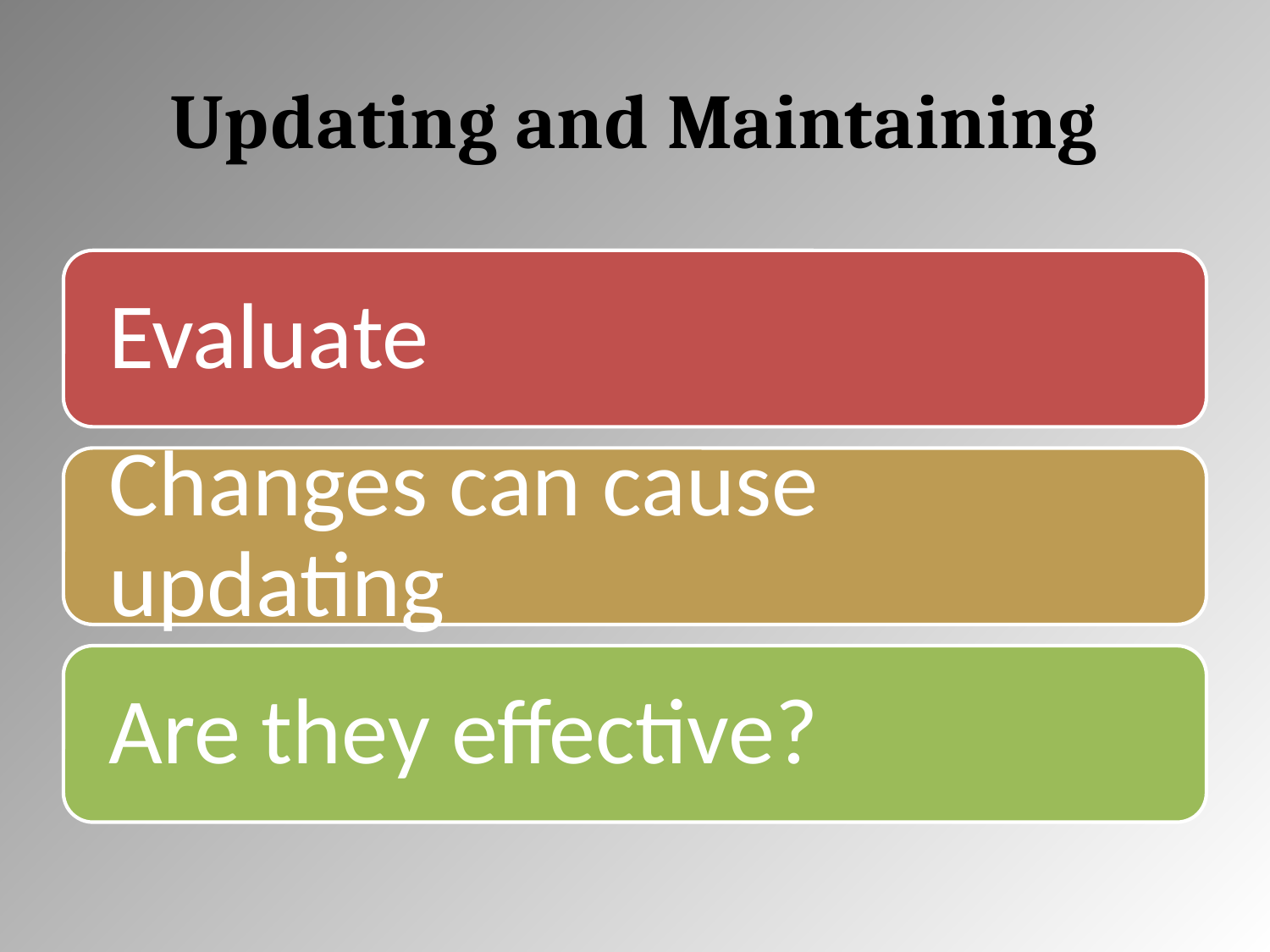

# Updating and Maintaining
Evaluate
Changes can cause updating
Are they effective?